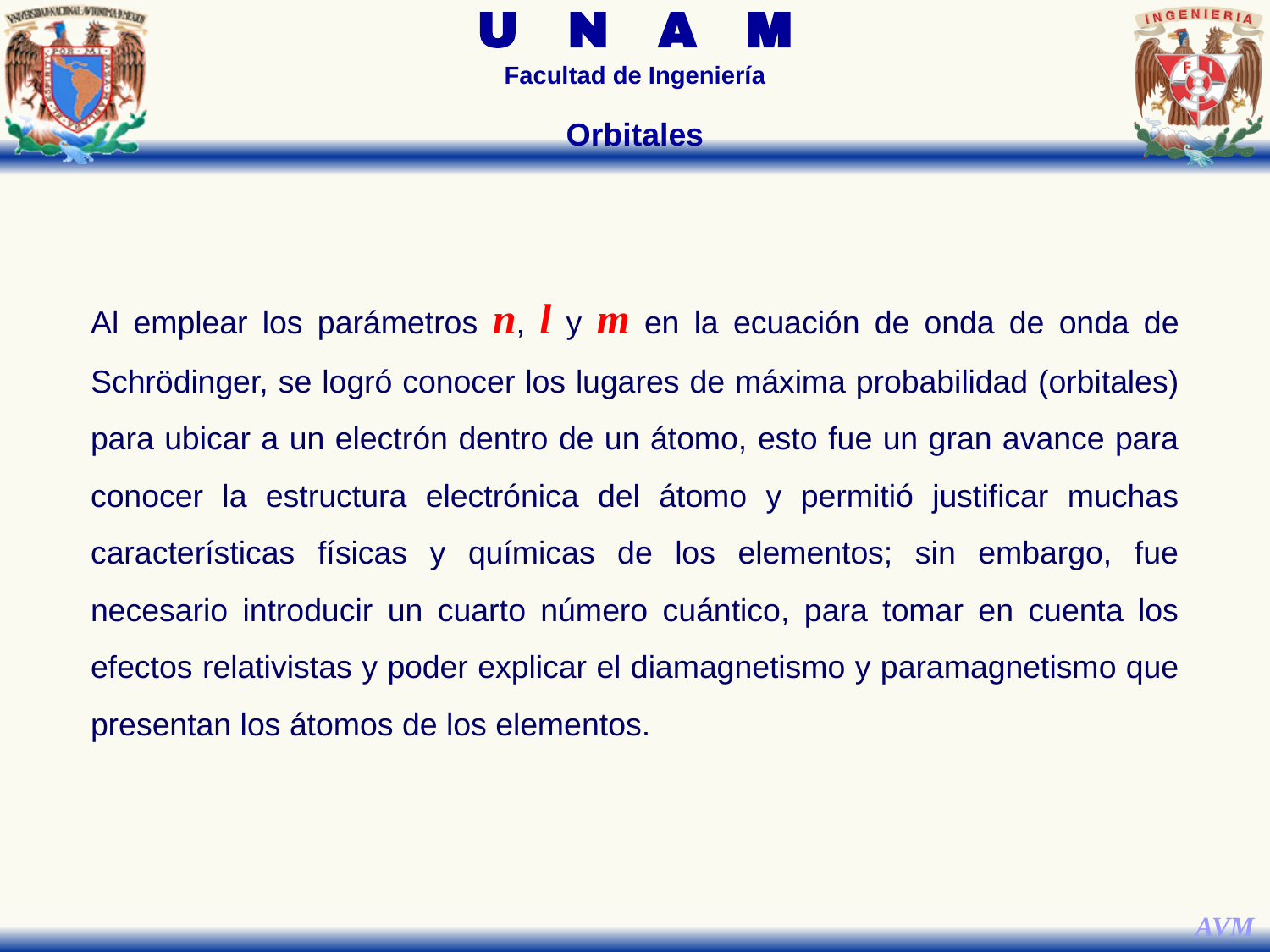

Orbitales
Al emplear los parámetros n, l y m en la ecuación de onda de onda de Schrödinger, se logró conocer los lugares de máxima probabilidad (orbitales) para ubicar a un electrón dentro de un átomo, esto fue un gran avance para conocer la estructura electrónica del átomo y permitió justificar muchas características físicas y químicas de los elementos; sin embargo, fue necesario introducir un cuarto número cuántico, para tomar en cuenta los efectos relativistas y poder explicar el diamagnetismo y paramagnetismo que presentan los átomos de los elementos.